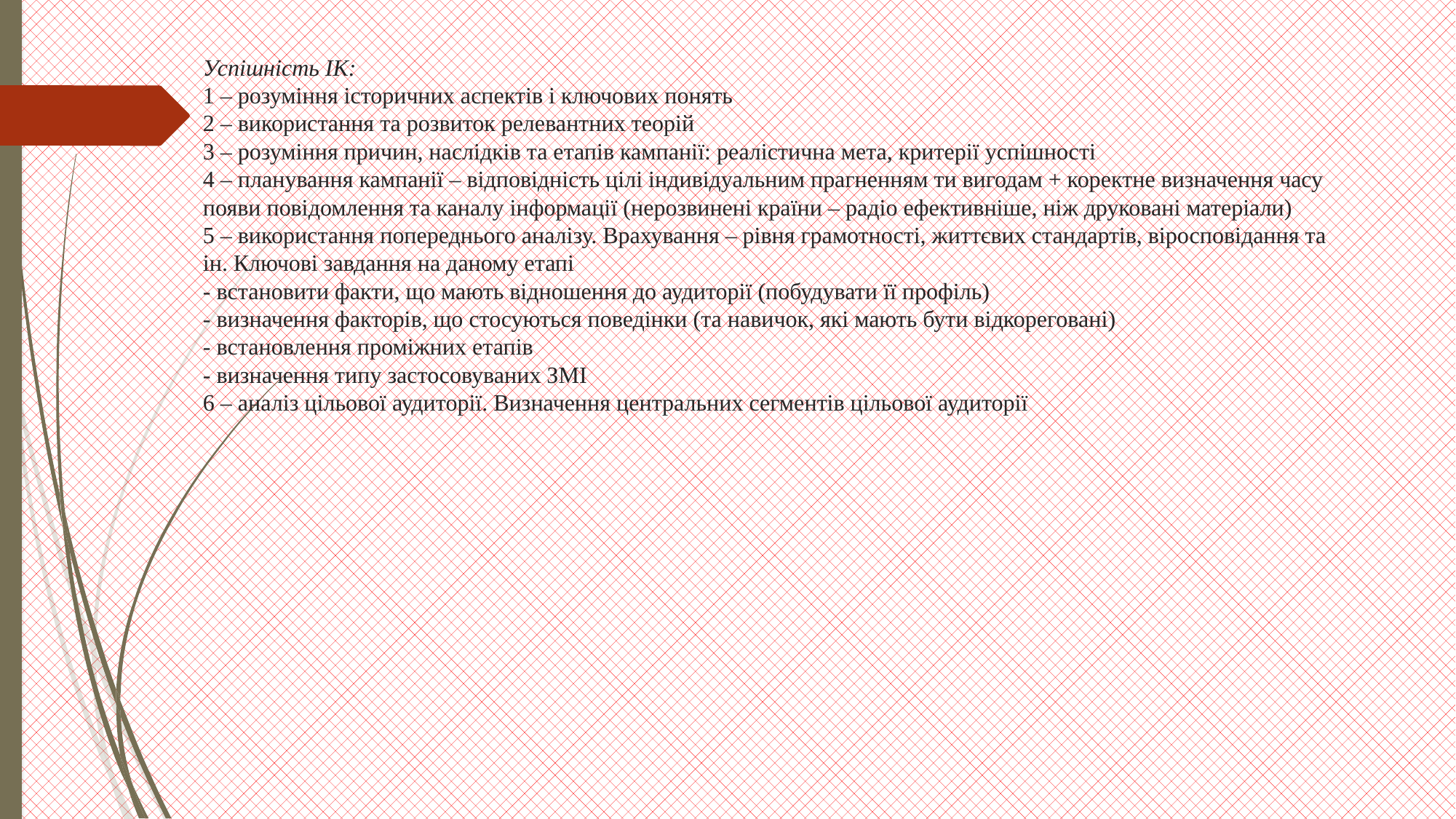

# Успішність ІК: 1 – розуміння історичних аспектів і ключових понять 2 – використання та розвиток релевантних теорій 3 – розуміння причин, наслідків та етапів кампанії: реалістична мета, критерії успішності 4 – планування кампанії – відповідність цілі індивідуальним прагненням ти вигодам + коректне визначення часу появи повідомлення та каналу інформації (нерозвинені країни – радіо ефективніше, ніж друковані матеріали) 5 – використання попереднього аналізу. Врахування – рівня грамотності, життєвих стандартів, віросповідання та ін. Ключові завдання на даному етапі - встановити факти, що мають відношення до аудиторії (побудувати її профіль) - визначення факторів, що стосуються поведінки (та навичок, які мають бути відкореговані) - встановлення проміжних етапів - визначення типу застосовуваних ЗМІ 6 – аналіз цільової аудиторії. Визначення центральних сегментів цільової аудиторії